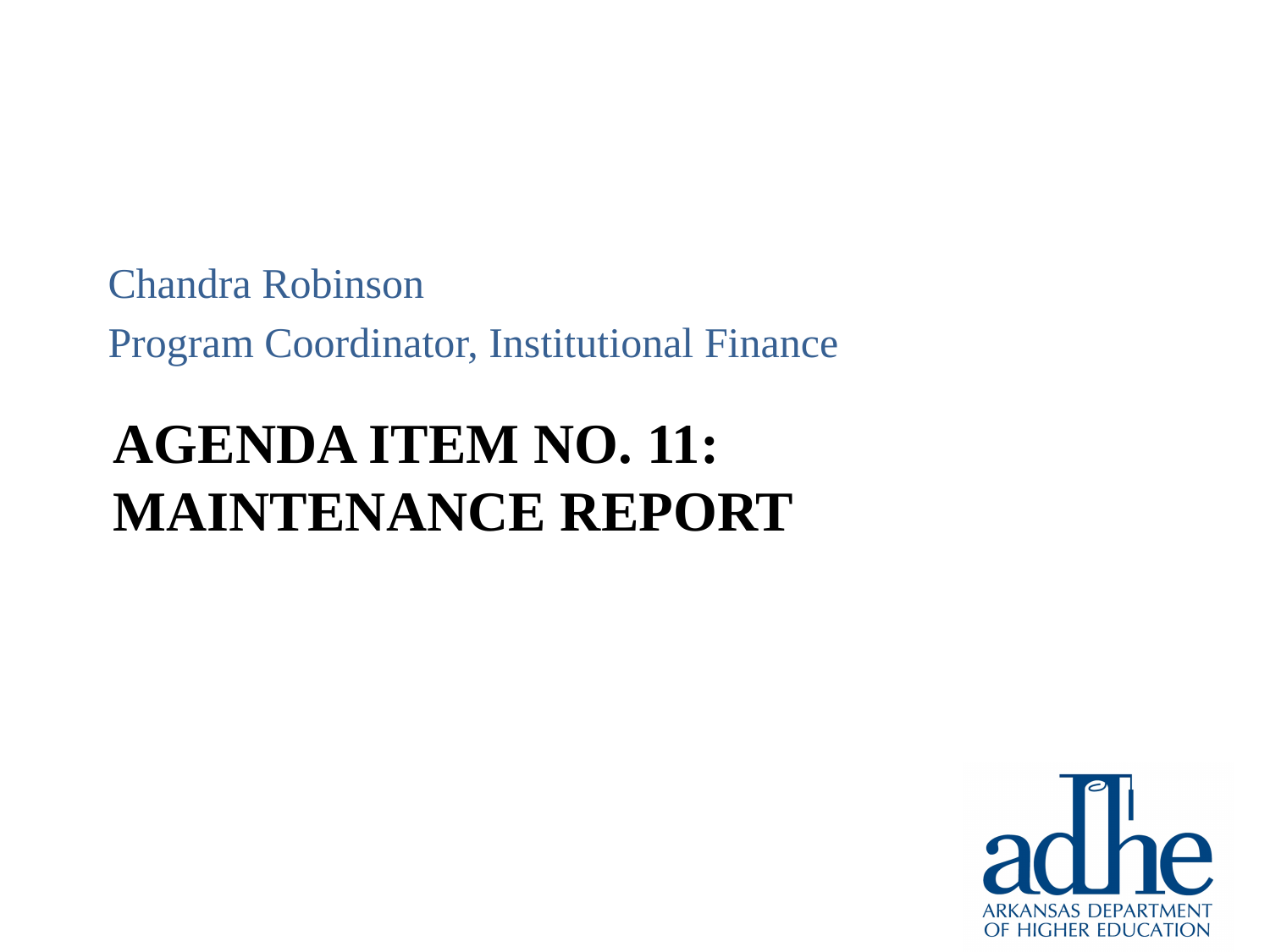

Chandra Robinson
Program Coordinator, Institutional Finance

# Agenda item no. 11: Maintenance Report